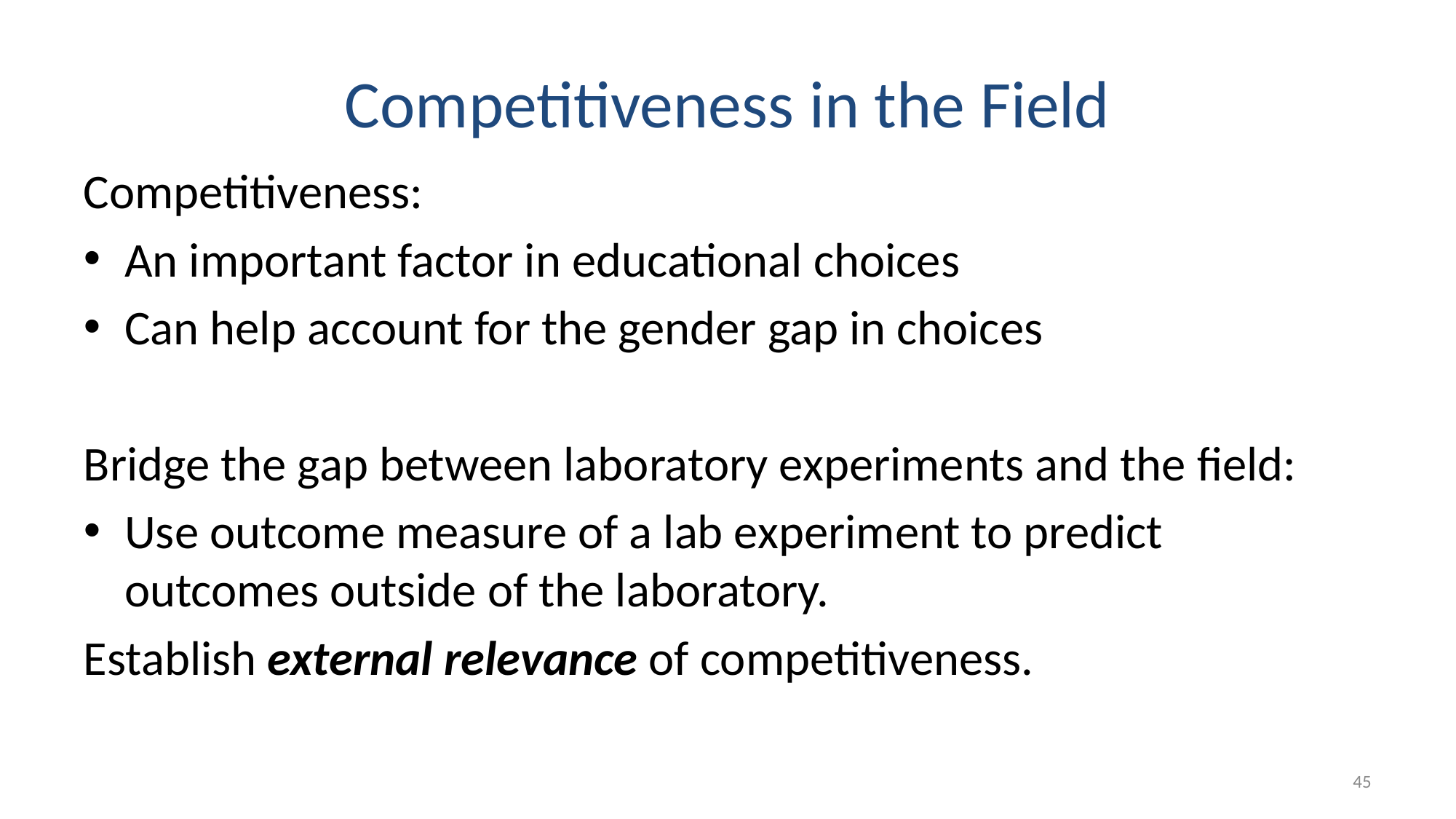

# Competitiveness in the Field
Competitiveness:
An important factor in educational choices
Can help account for the gender gap in choices

Bridge the gap between laboratory experiments and the field:
Use outcome measure of a lab experiment to predict outcomes outside of the laboratory.
Establish external relevance of competitiveness.
45